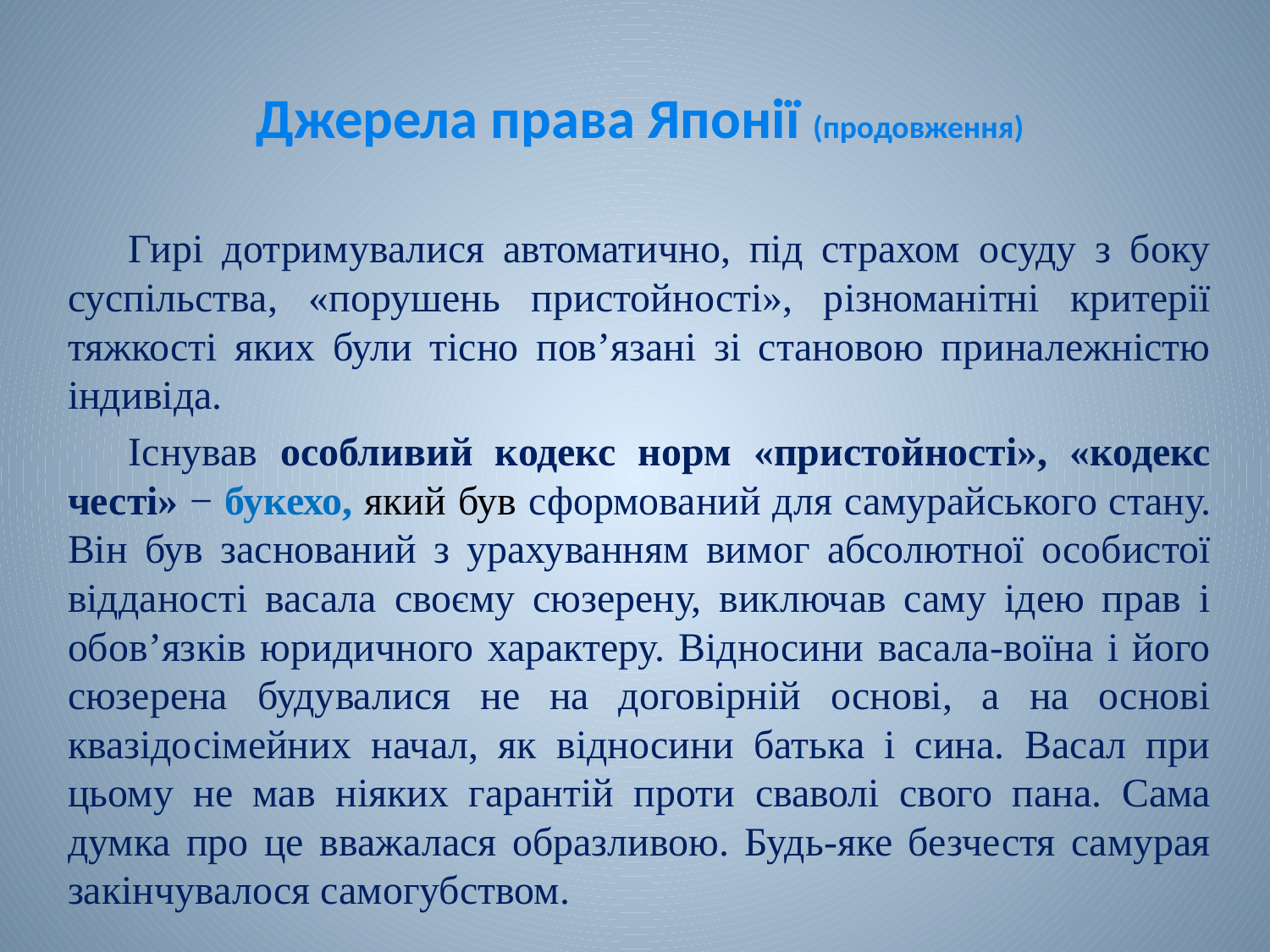

# Джерела права Японії (продовження)
Гирі дотримувалися автоматично, під страхом осуду з боку суспільства, «порушень пристойності», різноманітні критерії тяжкості яких були тісно пов’язані зі становою приналежністю індивіда.
Існував особливий кодекс норм «пристойності», «кодекс честі» − букехо, який був сформований для самурайського стану. Він був заснований з урахуванням вимог абсолютної особистої відданості васала своєму сюзерену, виключав саму ідею прав і обов’язків юридичного характеру. Відносини васала-воїна і його сюзерена будувалися не на договірній основі, а на основі квазідосімейних начал, як відносини батька і сина. Васал при цьому не мав ніяких гарантій проти сваволі свого пана. Сама думка про це вважалася образливою. Будь-яке безчестя самурая закінчувалося самогубством.